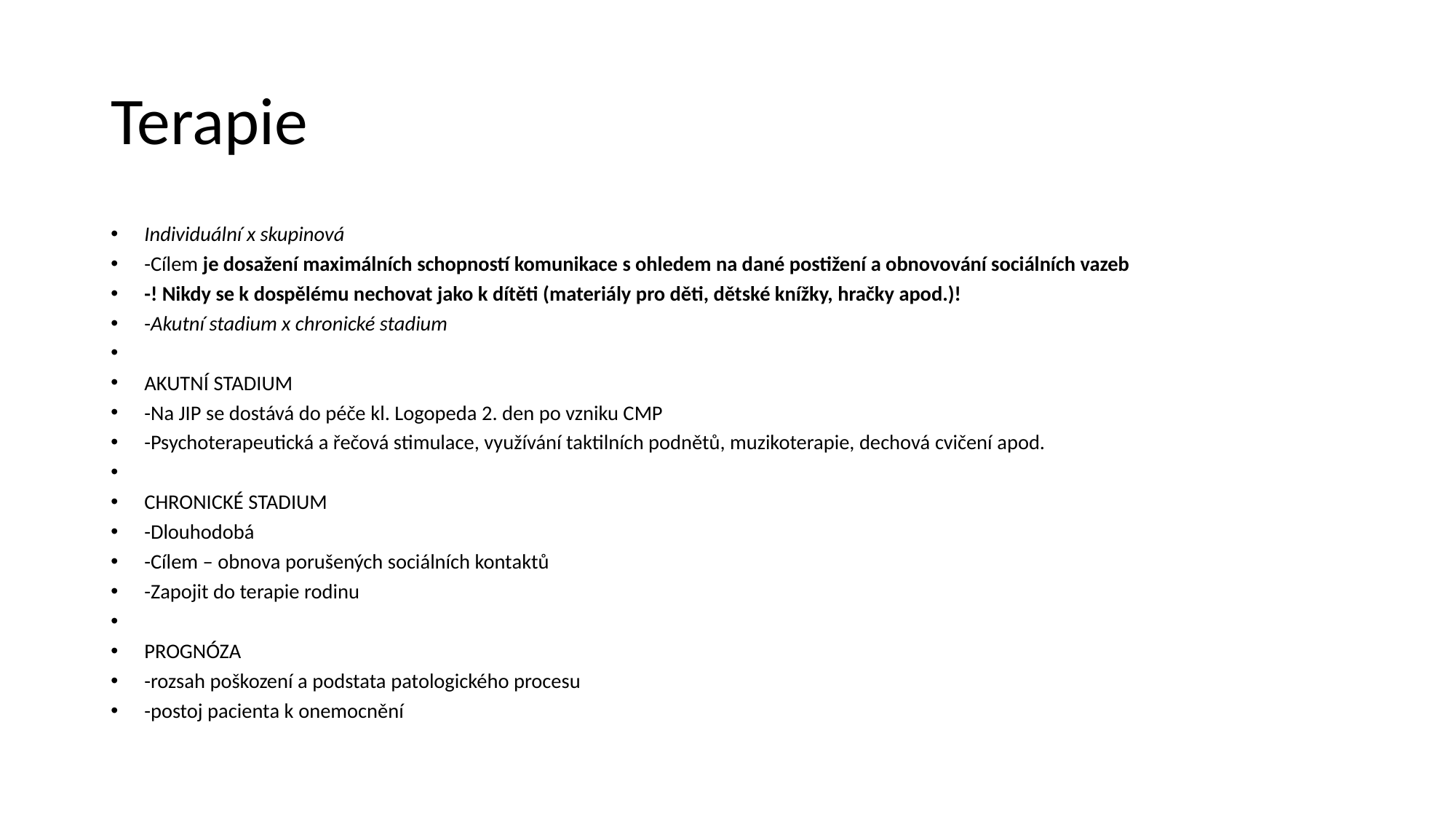

# Terapie
Individuální x skupinová
-Cílem je dosažení maximálních schopností komunikace s ohledem na dané postižení a obnovování sociálních vazeb
-! Nikdy se k dospělému nechovat jako k dítěti (materiály pro děti, dětské knížky, hračky apod.)!
-Akutní stadium x chronické stadium

AKUTNÍ STADIUM
-Na JIP se dostává do péče kl. Logopeda 2. den po vzniku CMP
-Psychoterapeutická a řečová stimulace, využívání taktilních podnětů, muzikoterapie, dechová cvičení apod.

CHRONICKÉ STADIUM
-Dlouhodobá
-Cílem – obnova porušených sociálních kontaktů
-Zapojit do terapie rodinu

PROGNÓZA
-rozsah poškození a podstata patologického procesu
-postoj pacienta k onemocnění